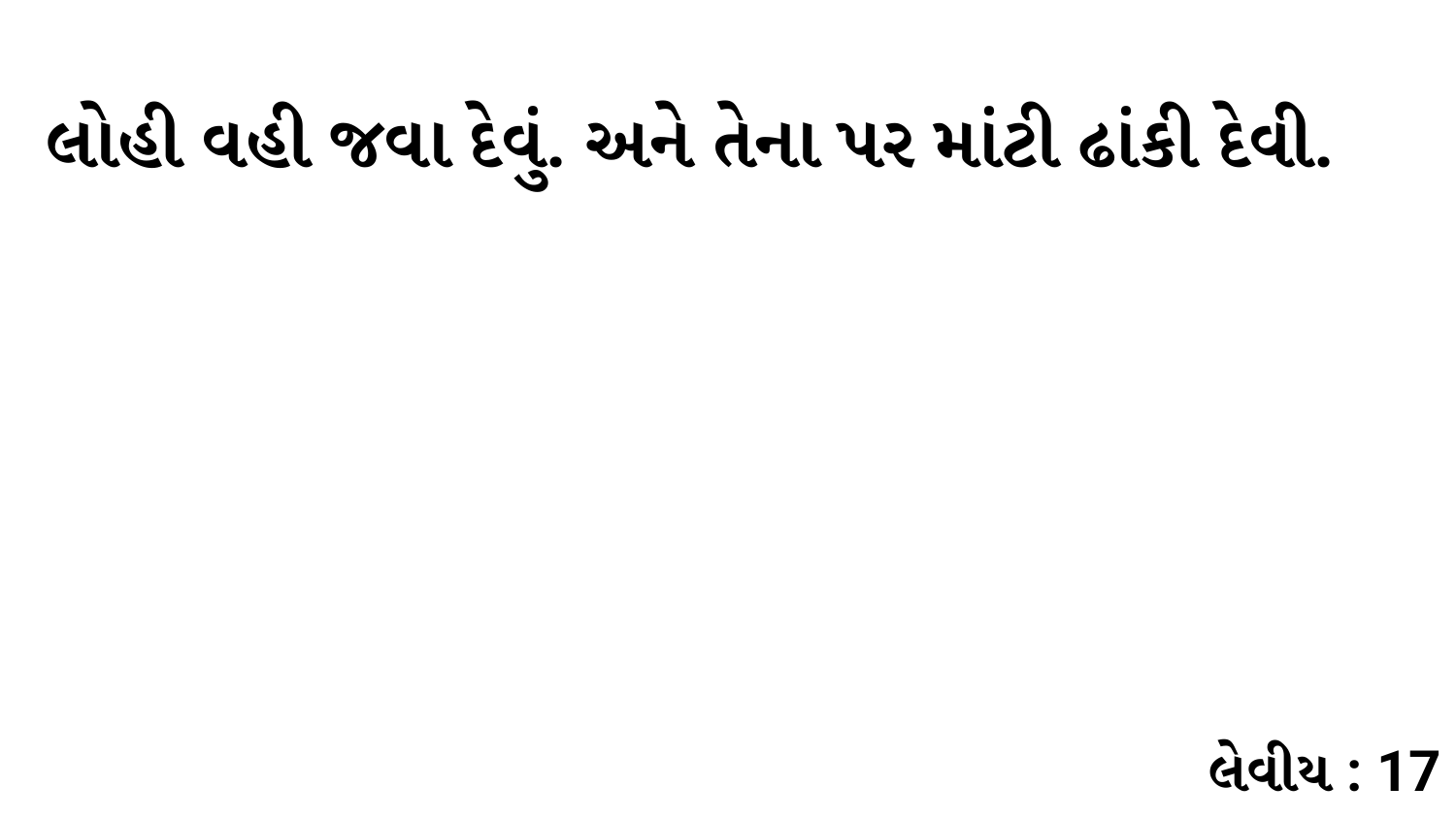

લોહી વહી જવા દેવું. અને તેના પર માંટી ઢાંકી દેવી.
લેવીય : 17